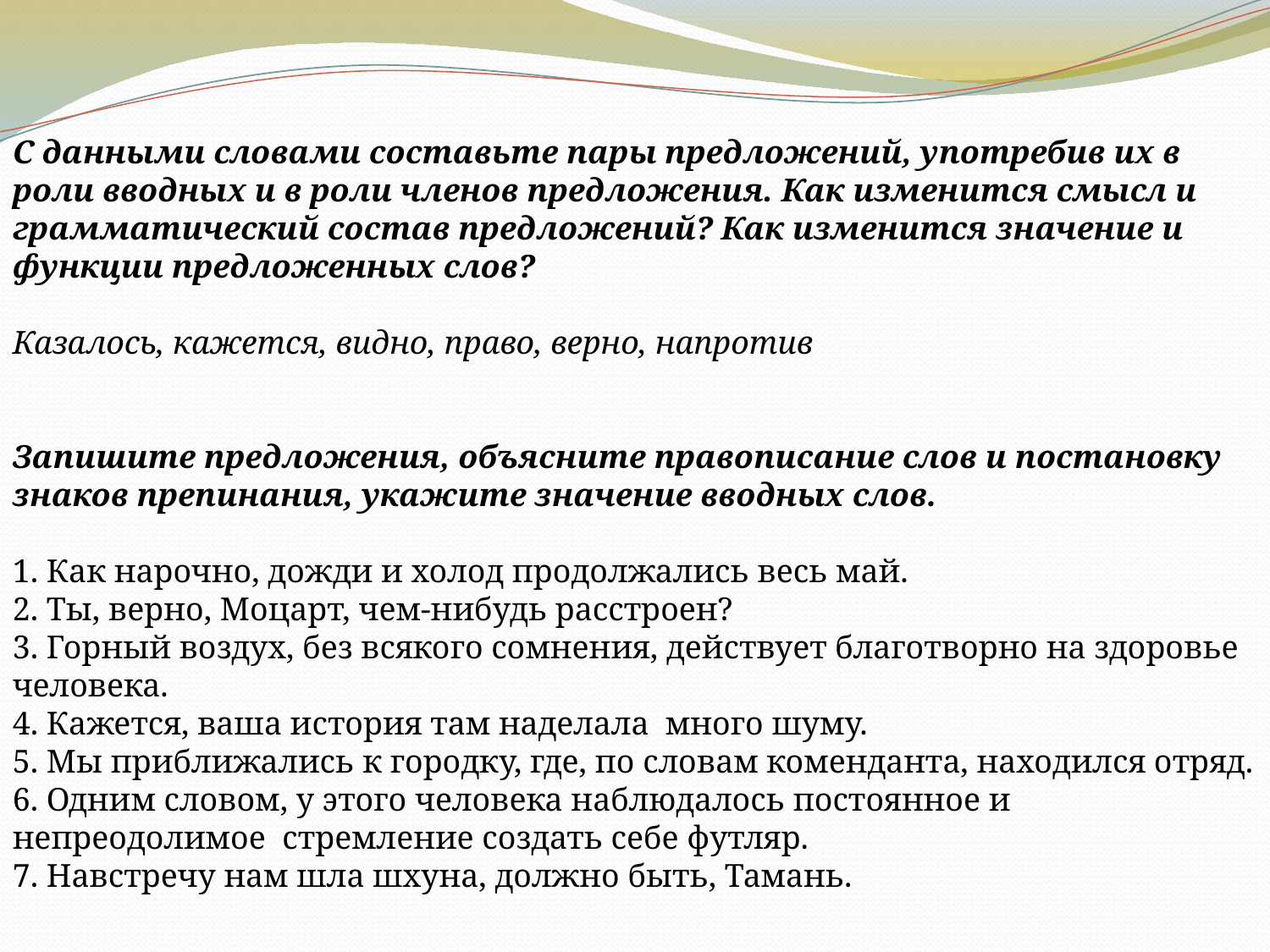

С данными словами составьте пары предложений, употребив их в роли вводных и в роли членов предложения. Как изменится смысл и грамматический состав предложений? Как изменится значение и функции предложенных слов?
Казалось, кажется, видно, право, верно, напротив
Запишите предложения, объясните правописание слов и постановку знаков препинания, укажите значение вводных слов.
1. Как нарочно, дожди и холод продолжались весь май.
2. Ты, верно, Моцарт, чем-нибудь расстроен?
3. Горный воздух, без всякого сомнения, действует благотворно на здоровье человека.
4. Кажется, ваша история там наделала  много шуму.
5. Мы приближались к городку, где, по словам коменданта, находился отряд.
6. Одним словом, у этого человека наблюдалось постоянное и непреодолимое  стремление создать себе футляр.
7. Навстречу нам шла шхуна, должно быть, Тамань.